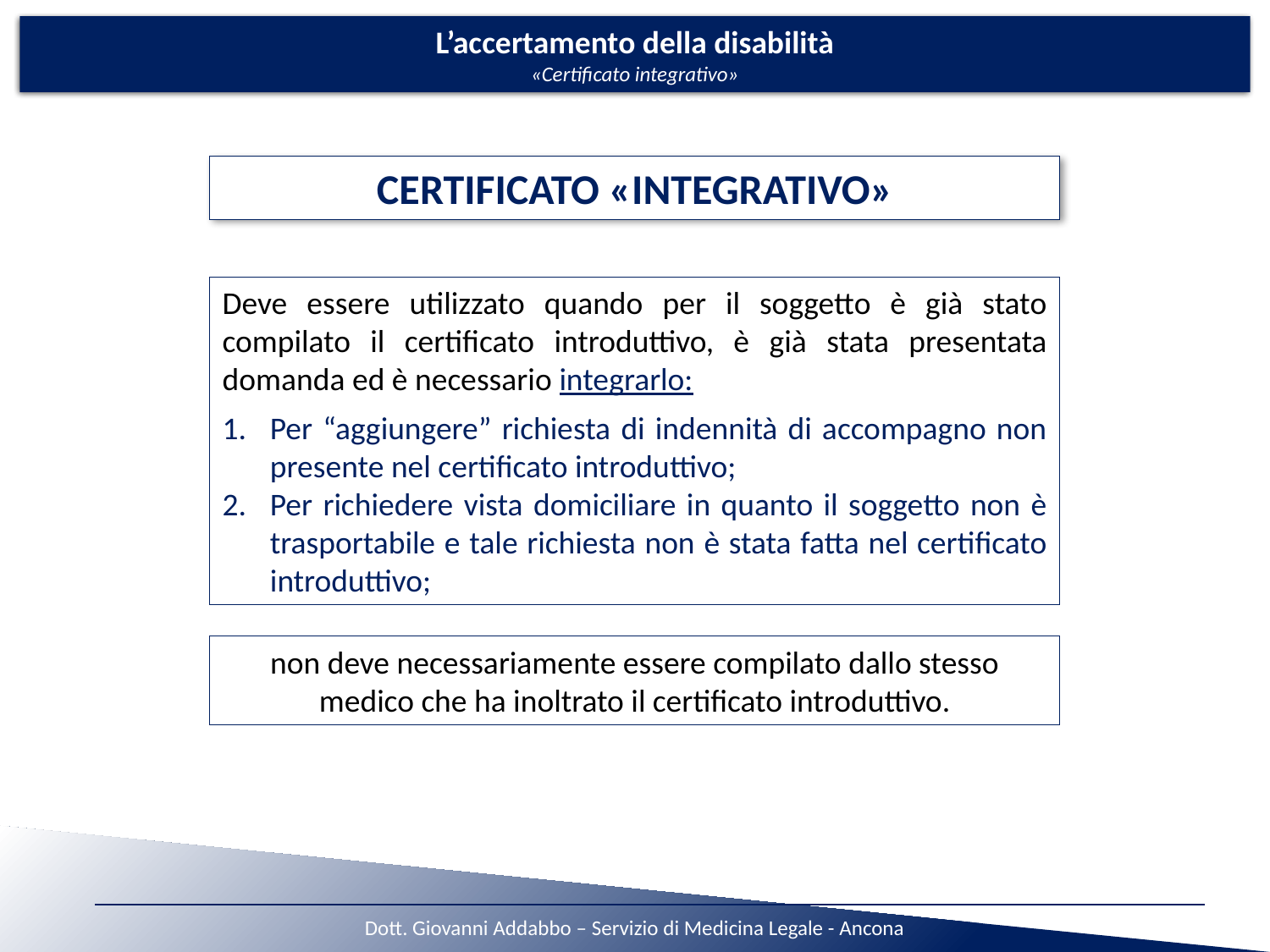

L’accertamento della disabilità
«Certificato integrativo»
CERTIFICATO «INTEGRATIVO»
Deve essere utilizzato quando per il soggetto è già stato compilato il certificato introduttivo, è già stata presentata domanda ed è necessario integrarlo:
Per “aggiungere” richiesta di indennità di accompagno non presente nel certificato introduttivo;
Per richiedere vista domiciliare in quanto il soggetto non è trasportabile e tale richiesta non è stata fatta nel certificato introduttivo;
non deve necessariamente essere compilato dallo stesso medico che ha inoltrato il certificato introduttivo.